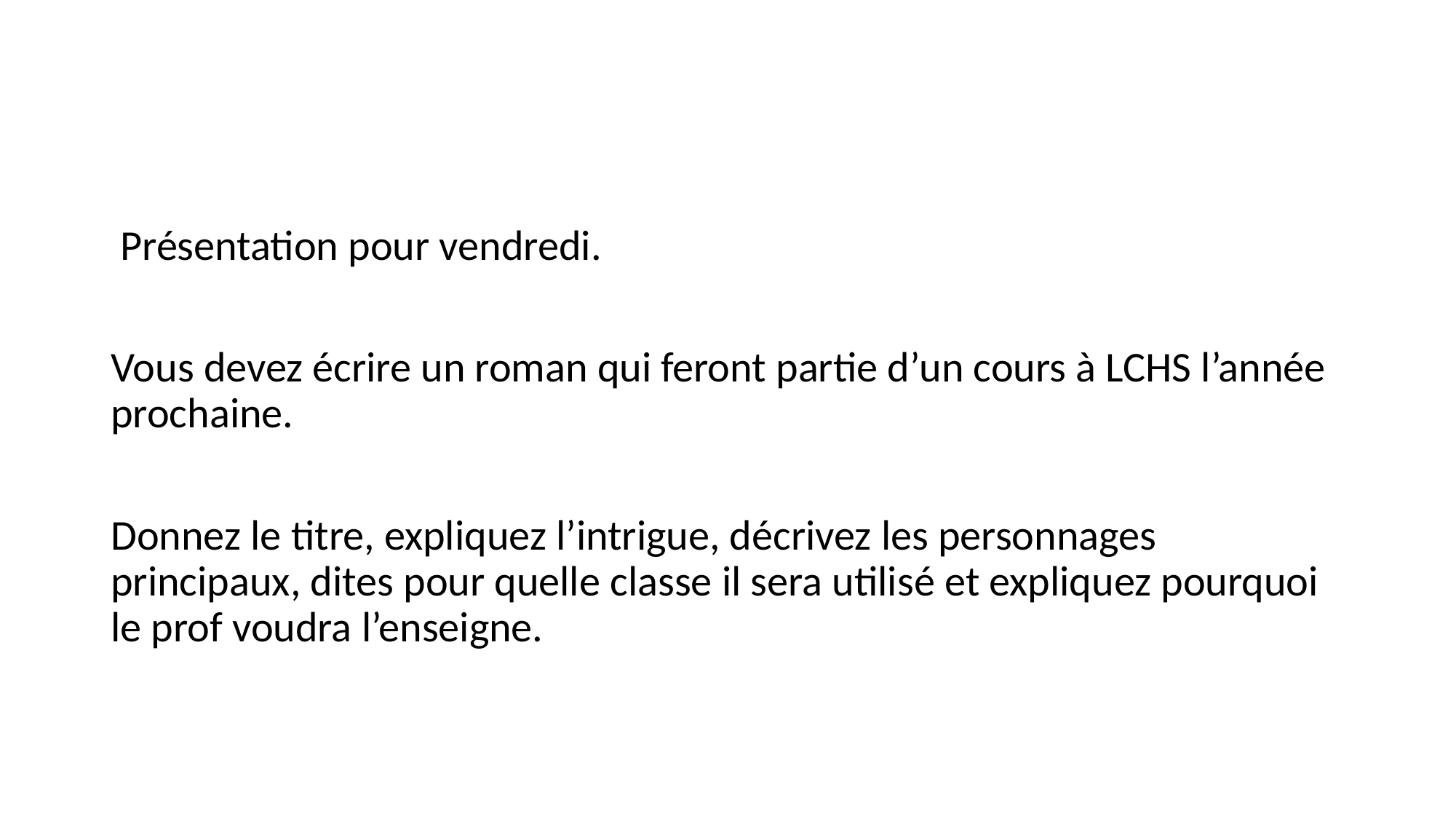

#
 Présentation pour vendredi.

Vous devez écrire un roman qui feront partie d’un cours à LCHS l’année prochaine.

Donnez le titre, expliquez l’intrigue, décrivez les personnages principaux, dites pour quelle classe il sera utilisé et expliquez pourquoi le prof voudra l’enseigne.